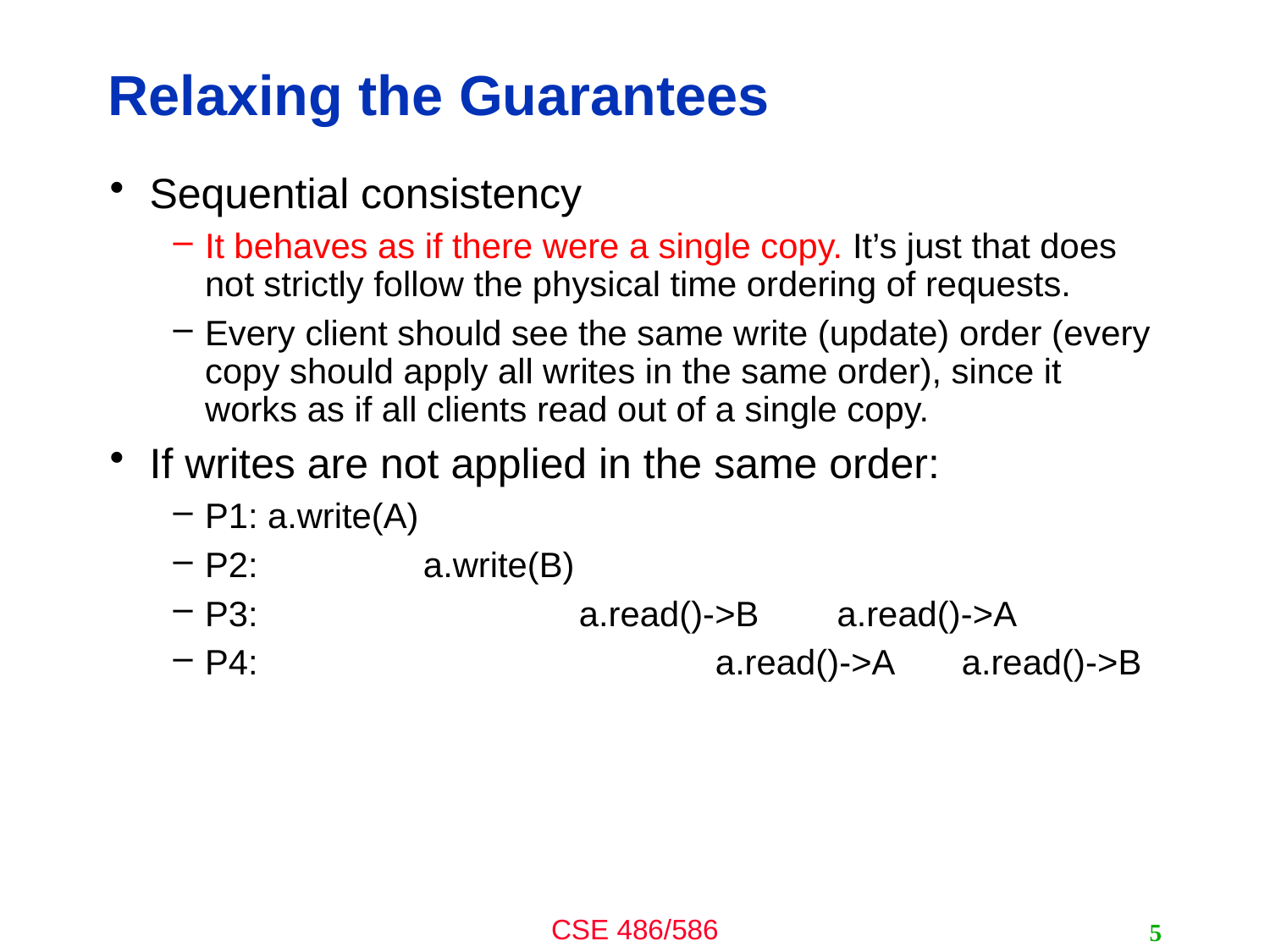

# Relaxing the Guarantees
Sequential consistency
It behaves as if there were a single copy. It’s just that does not strictly follow the physical time ordering of requests.
Every client should see the same write (update) order (every copy should apply all writes in the same order), since it works as if all clients read out of a single copy.
If writes are not applied in the same order:
P1: a.write(A)
P2:                 a.write(B)
P3:                                 a.read()->B        a.read()->A
P4:                                               a.read()->A       a.read()->B
5